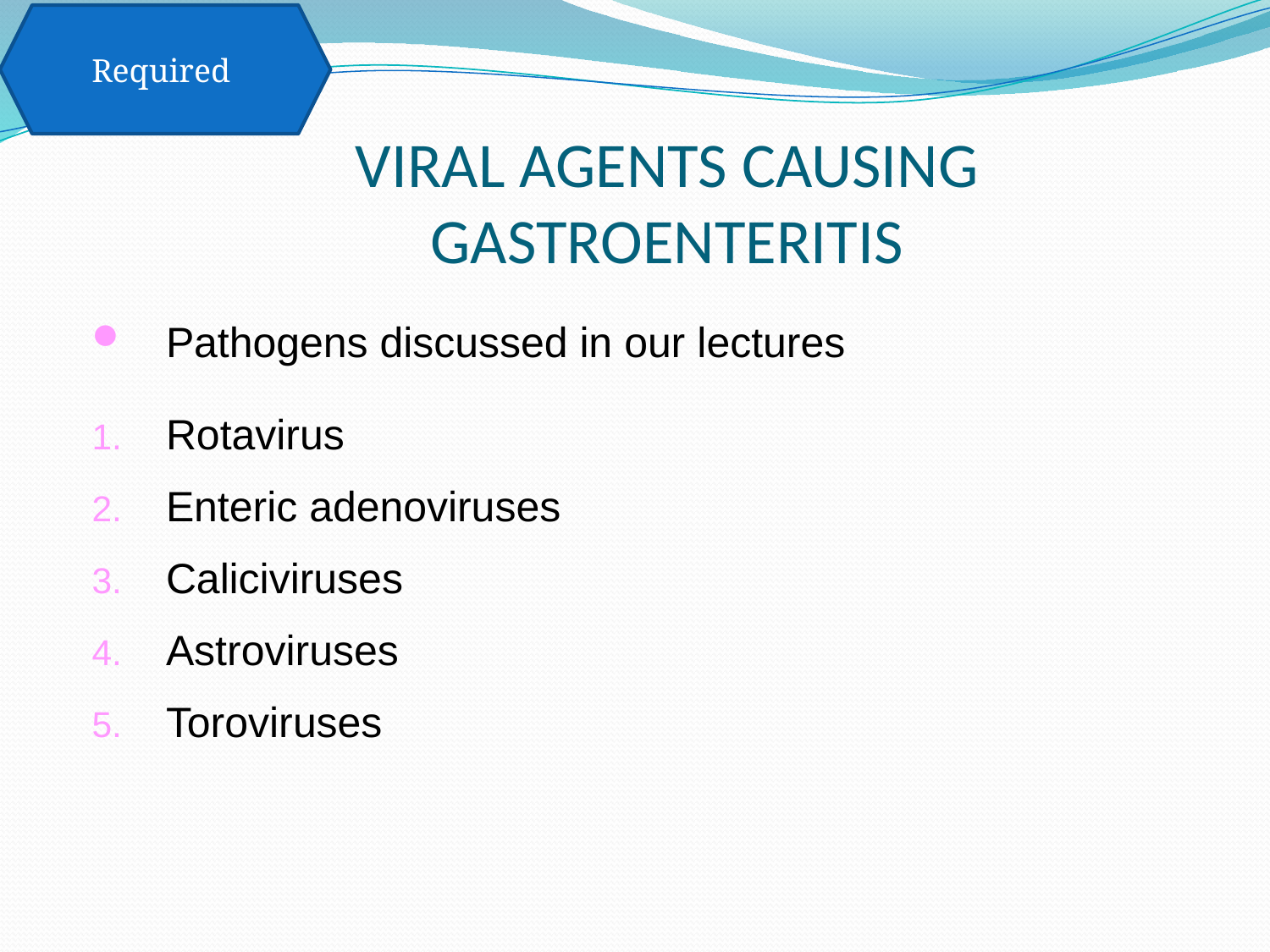

Required
# VIRAL AGENTS CAUSING GASTROENTERITIS
Pathogens discussed in our lectures
Rotavirus
Enteric adenoviruses
Caliciviruses
Astroviruses
Toroviruses